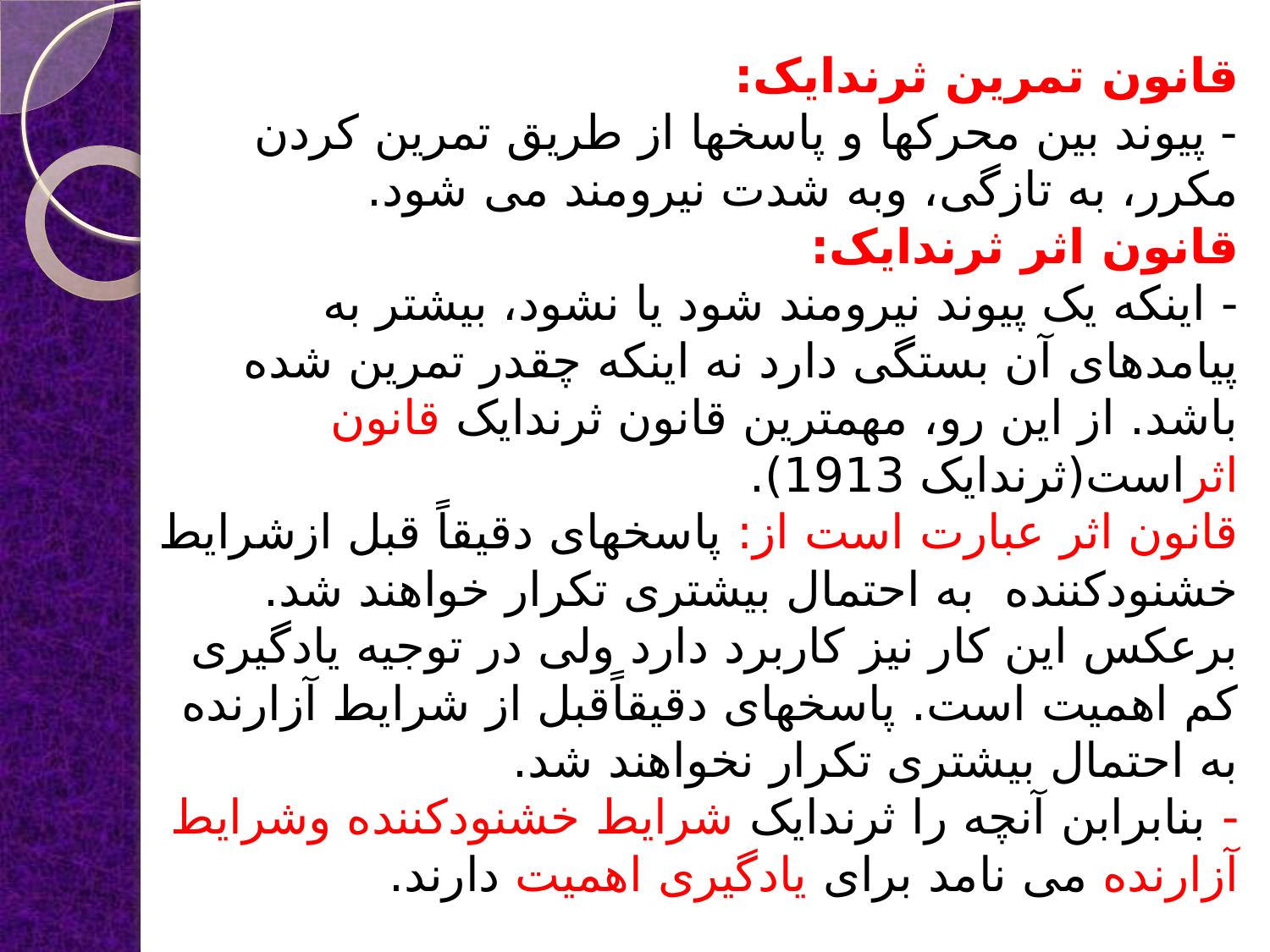

# قانون تمرین ثرندایک: - پیوند بین محرکها و پاسخها از طریق تمرین کردن مکرر، به تازگی، وبه شدت نیرومند می شود. قانون اثر ثرندایک: - اینکه یک پیوند نیرومند شود یا نشود، بیشتر به پیامدهای آن بستگی دارد نه اینکه چقدر تمرین شده باشد. از این رو، مهمترین قانون ثرندایک قانون اثراست(ثرندایک 1913). قانون اثر عبارت است از: پاسخهای دقیقاً قبل ازشرایط خشنودکننده  به احتمال بیشتری تکرار خواهند شد. برعکس این کار نیز کاربرد دارد ولی در توجیه یادگیری کم اهمیت است. پاسخهای دقیقاًقبل از شرایط آزارنده به احتمال بیشتری تکرار نخواهند شد. - بنابرابن آنچه را ثرندایک شرایط خشنودکننده وشرایط آزارنده می نامد برای یادگیری اهمیت دارند.